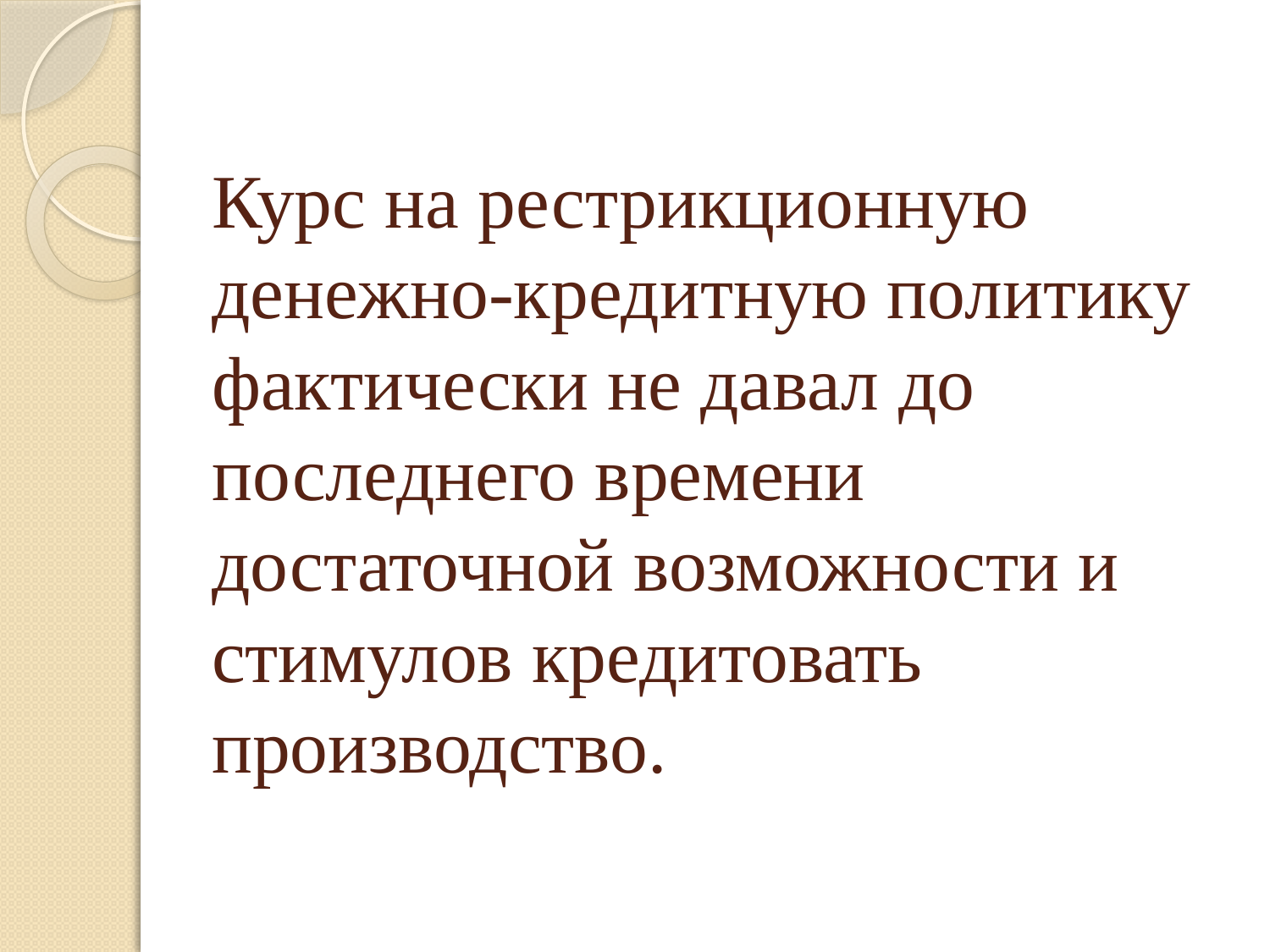

# Курс на рестрикционную денежно-кредитную политику фактически не давал до последнего времени достаточной возможности и стимулов кредитовать производство.